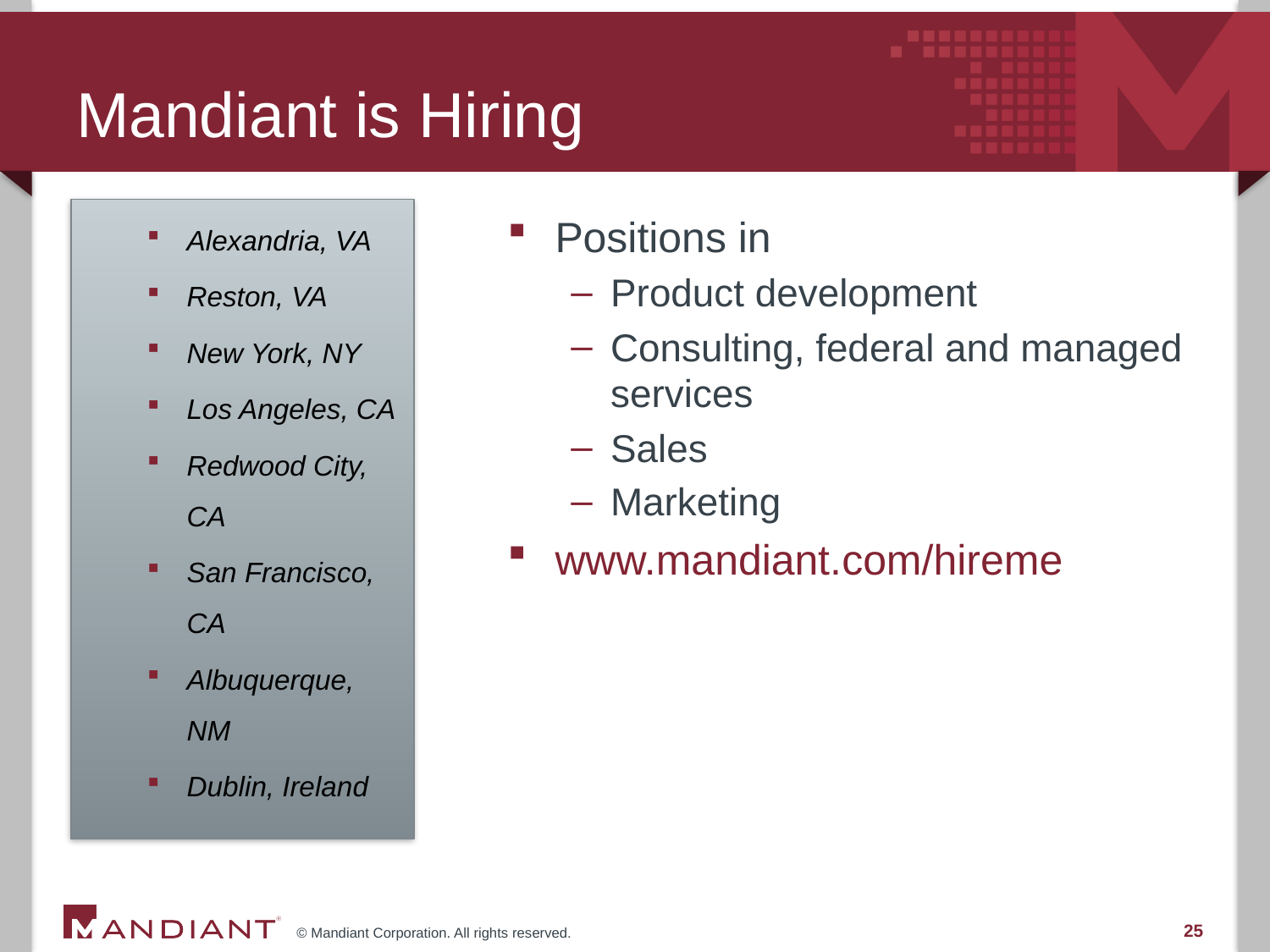

# Mandiant is Hiring
Alexandria, VA
Reston, VA
New York, NY
Los Angeles, CA
Redwood City, CA
San Francisco, CA
Albuquerque, NM
Dublin, Ireland
Positions in
Product development
Consulting, federal and managed services
Sales
Marketing
www.mandiant.com/hireme
25